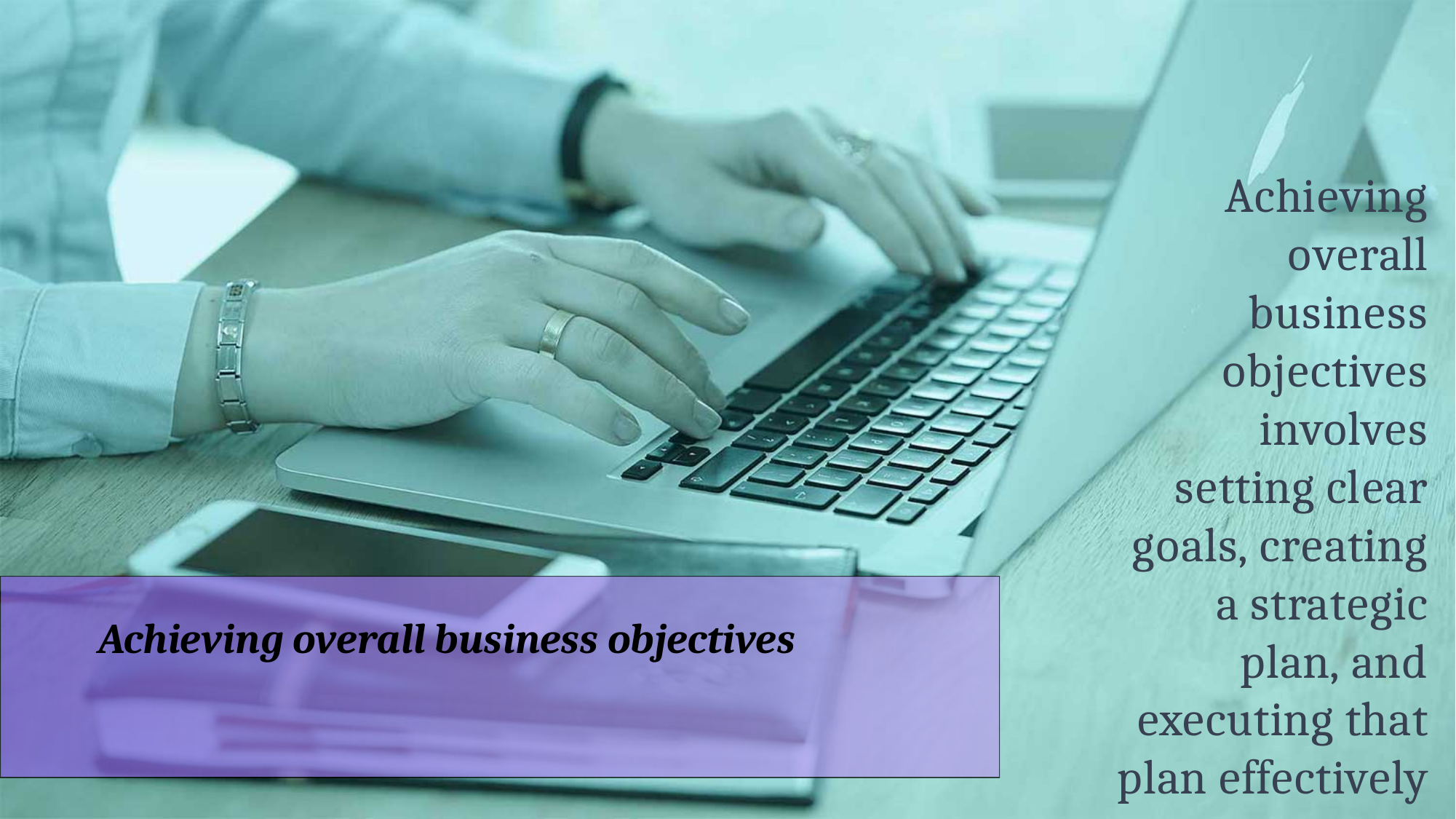

Achieving overall business objectives involves setting clear goals, creating a strategic plan, and executing that plan effectively

Achieving overall business objectives